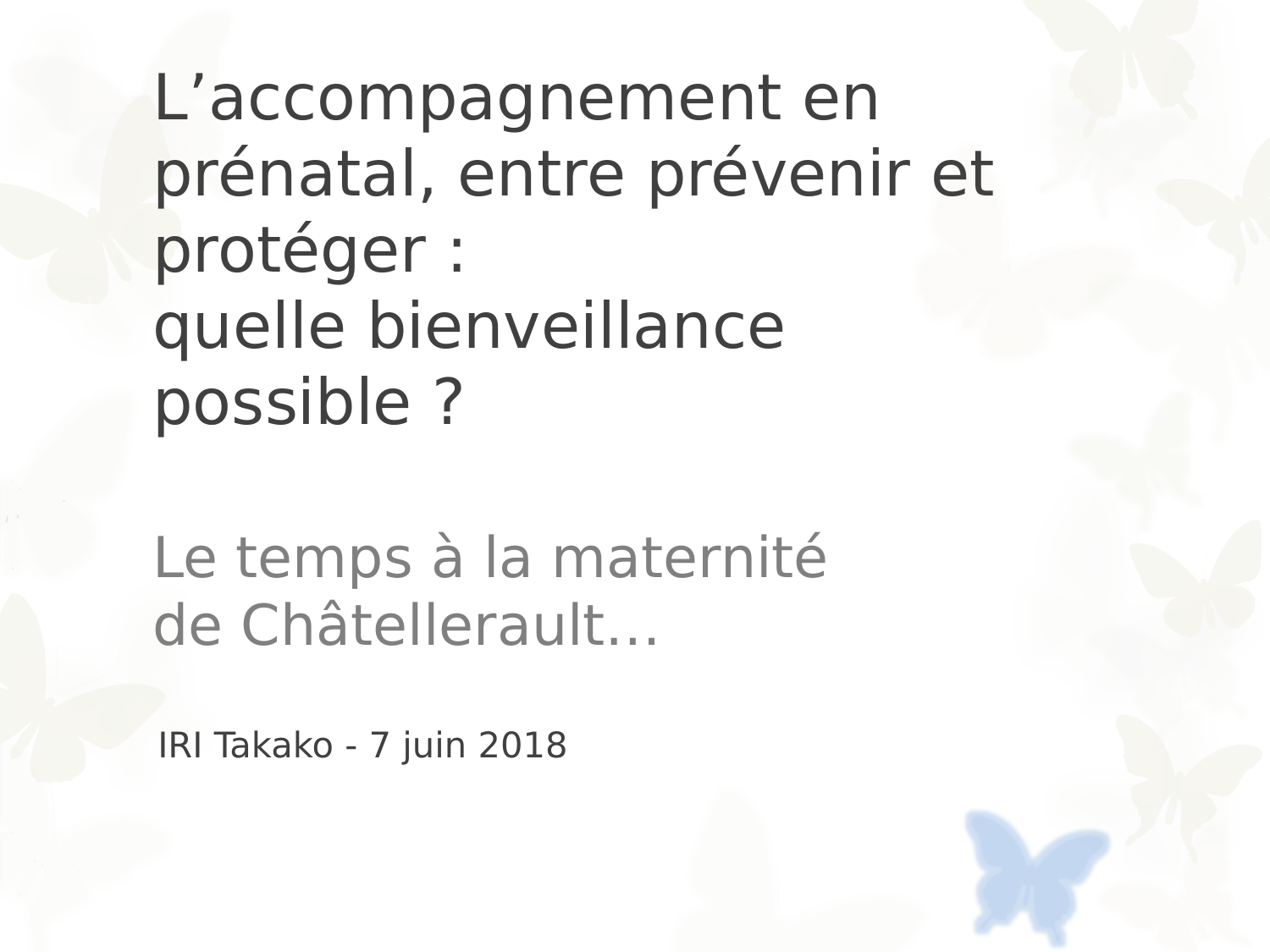

# L’accompagnement en prénatal, entre prévenir et protéger : quelle bienveillance possible ? Le temps à la maternité de Châtellerault…
IRI Takako - 7 juin 2018